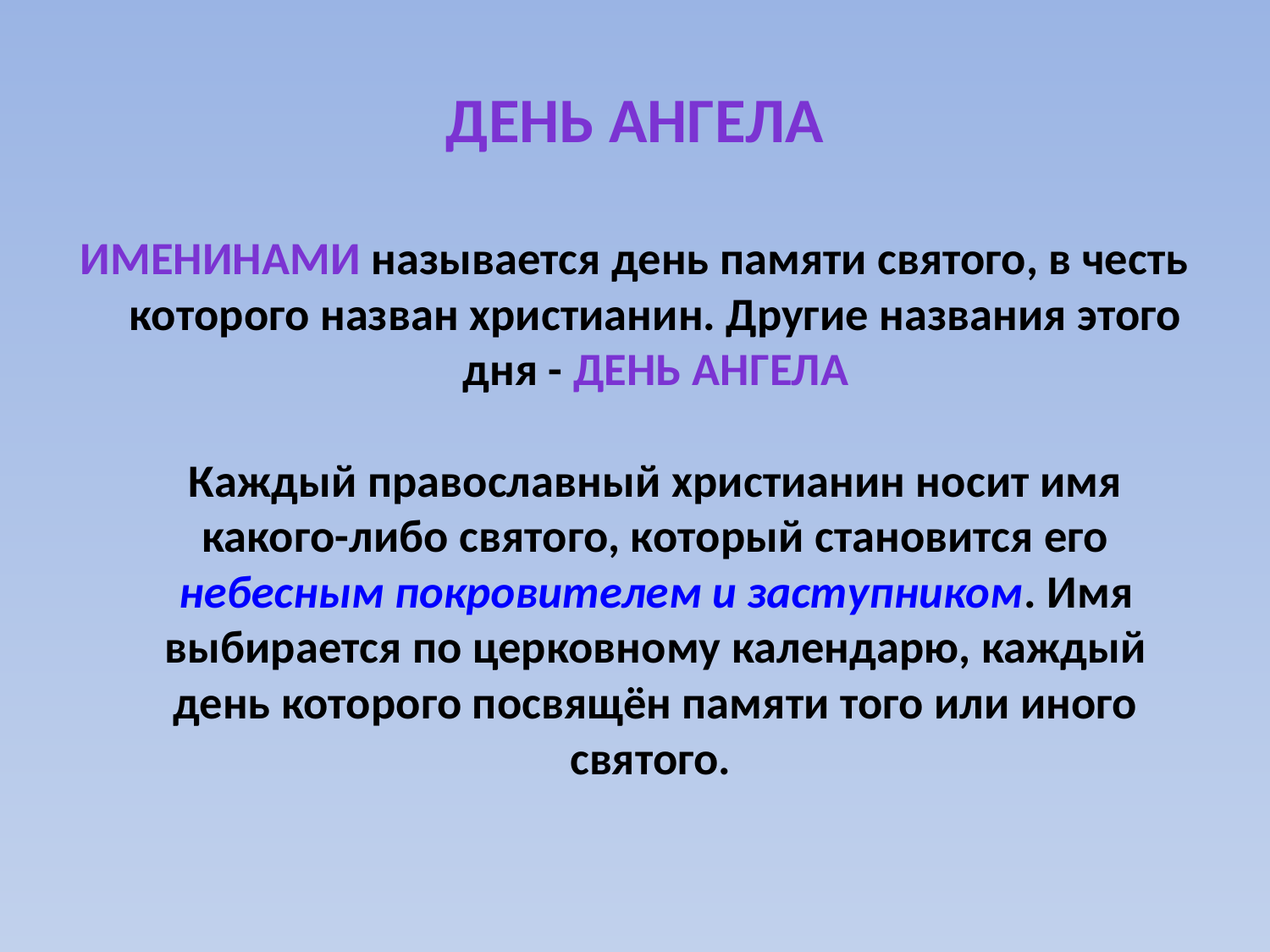

# День ангела
Именинами называется день памяти святого, в честь которого назван христианин. Другие названия этого дня - день Ангела
Каждый православный христианин носит имя какого-либо святого, который становится его небесным покровителем и заступником. Имя выбирается по церковному календарю, каждый день которого посвящён памяти того или иного святого.